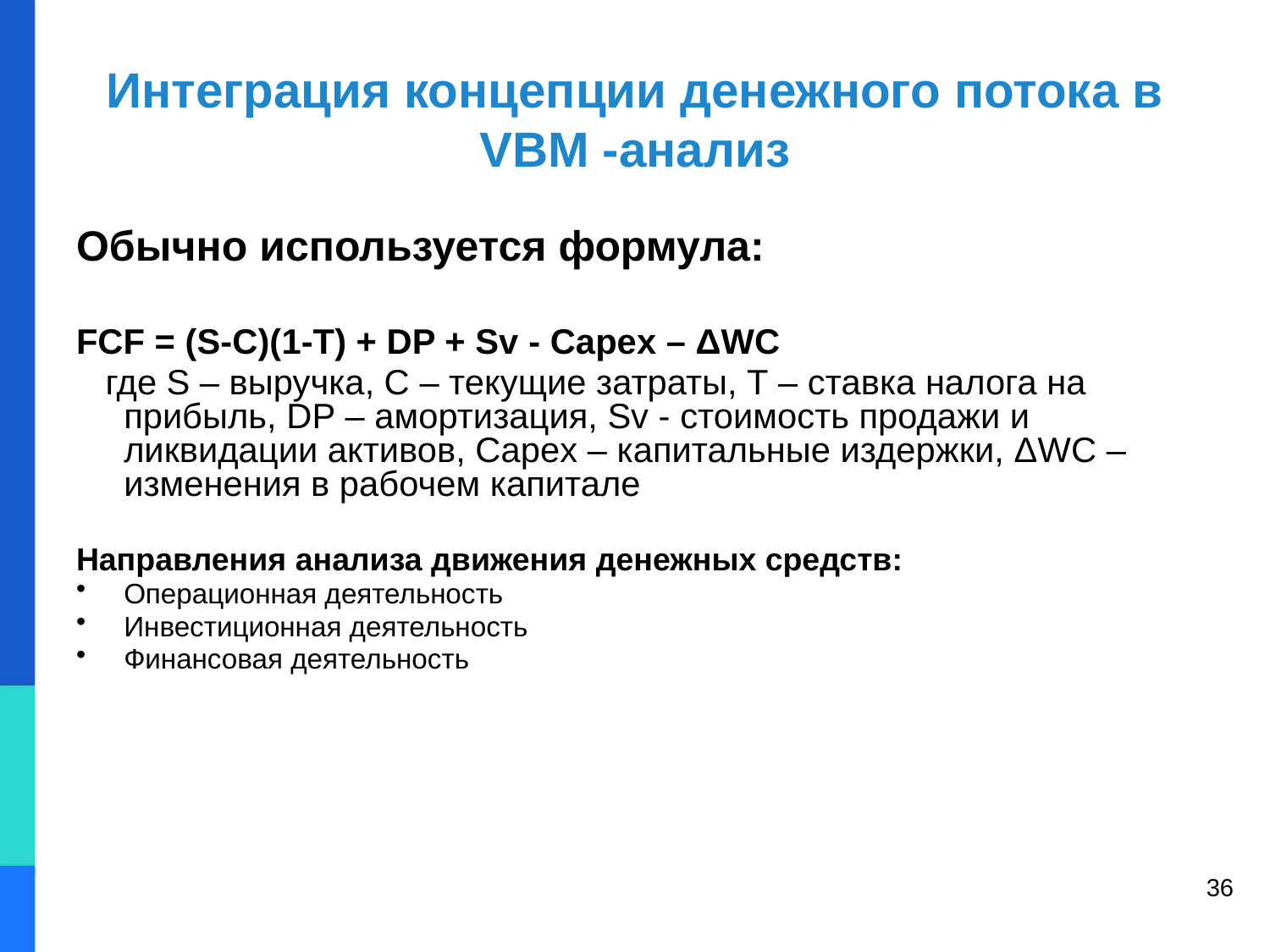

# Интеграция концепции денежного потока в VBM -анализ
Обычно используется формула:
FCF = (S-C)(1-T) + DP + Sv - Capex – ΔWC
   где S – выручка, С – текущие затраты, Т – ставка налога на прибыль, DP – амортизация, Sv - стоимость продажи и ликвидации активов, Capex – капитальные издержки, ΔWC – изменения в рабочем капитале

Направления анализа движения денежных средств:
Операционная деятельность
Инвестиционная деятельность
Финансовая деятельность

36